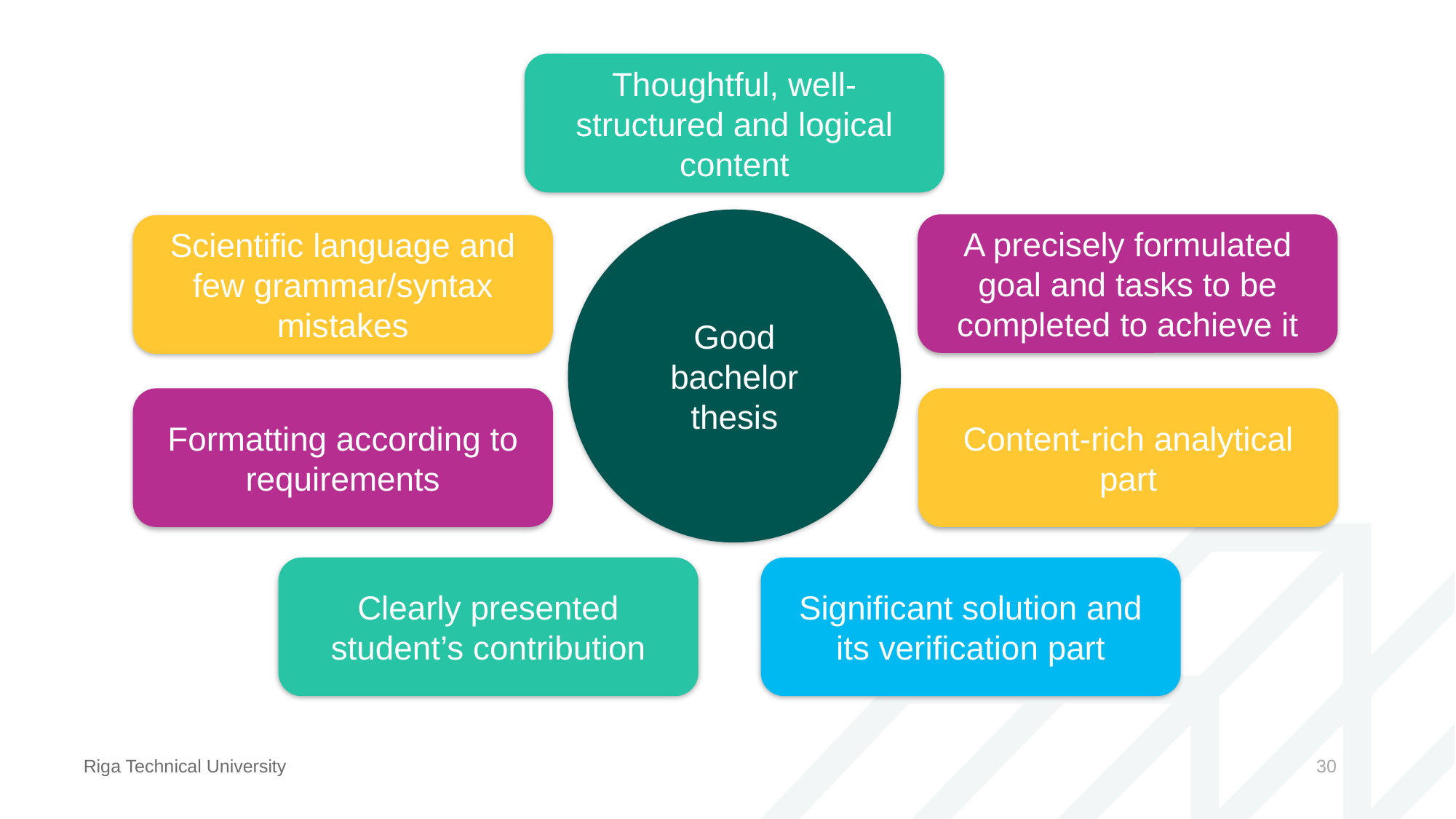

Thoughtful, well-structured and logical content
Good bachelor thesis
A precisely formulated goal and tasks to be completed to achieve it
Scientific language and few grammar/syntax mistakes
Formatting according to requirements
Content-rich analytical part
Clearly presented student’s contribution
Significant solution and its verification part
Riga Technical University